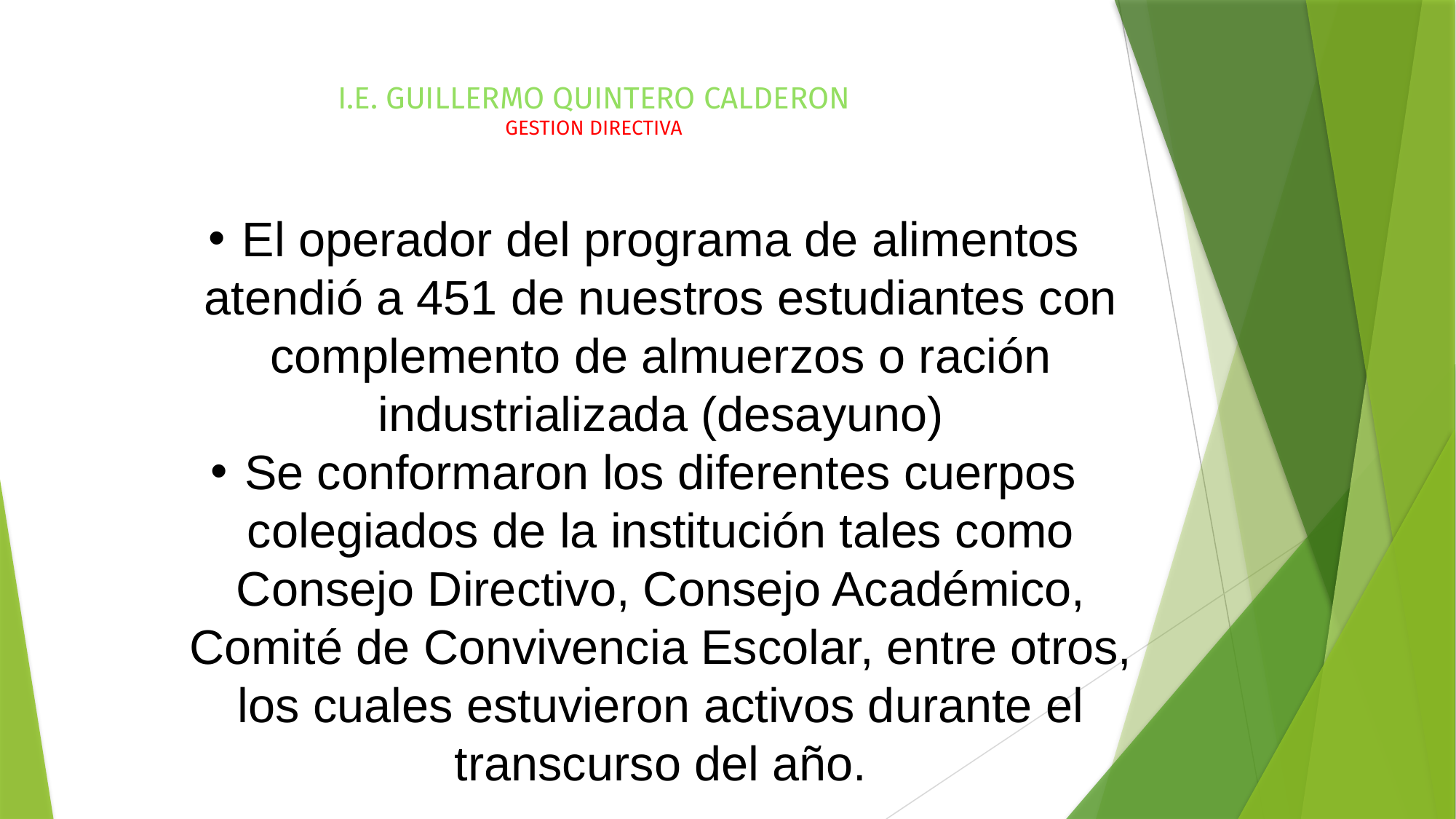

# I.E. GUILLERMO QUINTERO CALDERON GESTION DIRECTIVA
El operador del programa de alimentos atendió a 451 de nuestros estudiantes con complemento de almuerzos o ración industrializada (desayuno)
Se conformaron los diferentes cuerpos colegiados de la institución tales como Consejo Directivo, Consejo Académico, Comité de Convivencia Escolar, entre otros, los cuales estuvieron activos durante el transcurso del año.